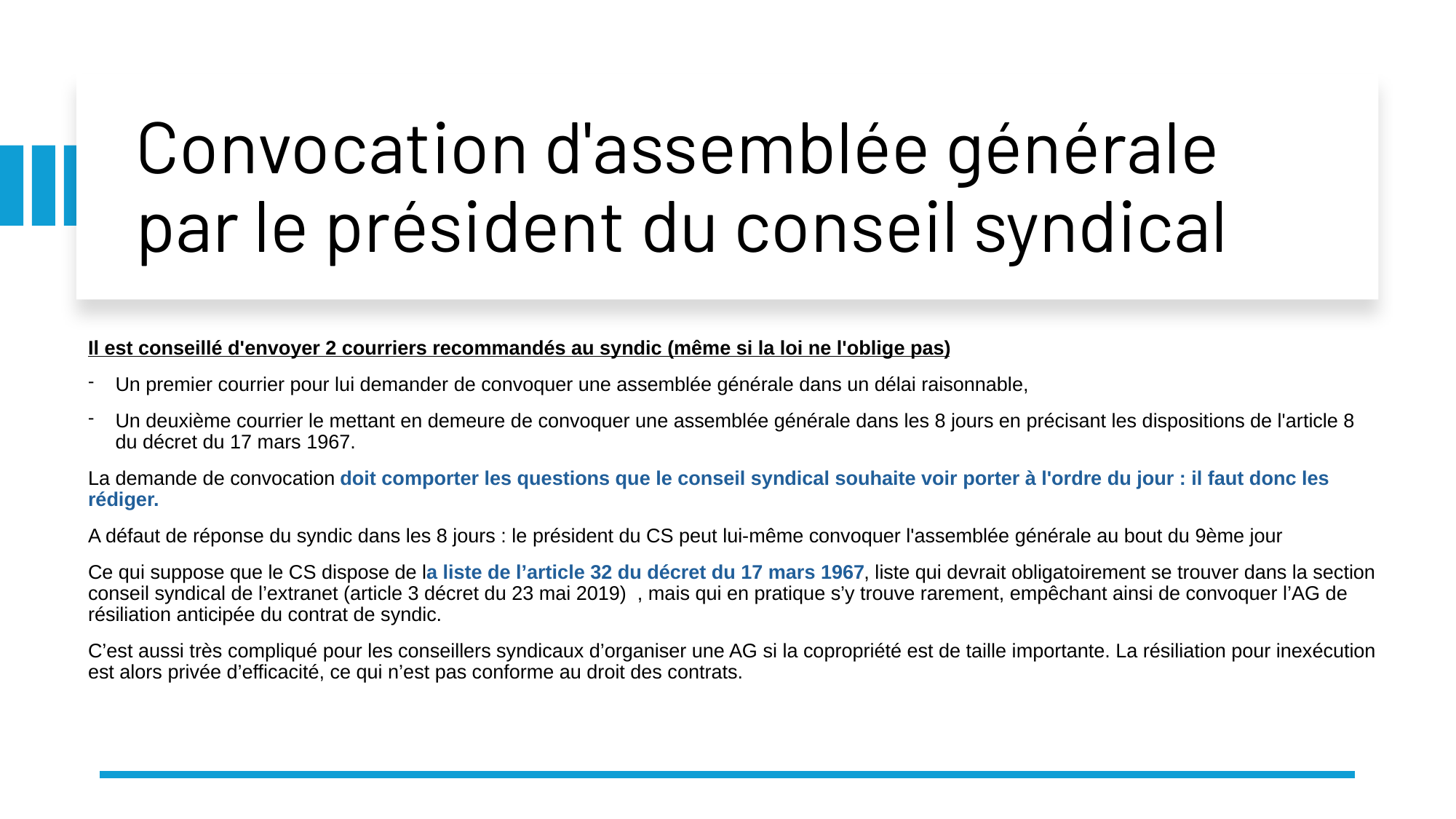

# Convocation d'assemblée générale par le président du conseil syndical

Il est conseillé d'envoyer 2 courriers recommandés au syndic (même si la loi ne l'oblige pas)
Un premier courrier pour lui demander de convoquer une assemblée générale dans un délai raisonnable,
Un deuxième courrier le mettant en demeure de convoquer une assemblée générale dans les 8 jours en précisant les dispositions de l'article 8 du décret du 17 mars 1967.
La demande de convocation doit comporter les questions que le conseil syndical souhaite voir porter à l'ordre du jour : il faut donc les rédiger.
A défaut de réponse du syndic dans les 8 jours : le président du CS peut lui-même convoquer l'assemblée générale au bout du 9ème jour
Ce qui suppose que le CS dispose de la liste de l’article 32 du décret du 17 mars 1967, liste qui devrait obligatoirement se trouver dans la section conseil syndical de l’extranet (article 3 décret du 23 mai 2019)  , mais qui en pratique s’y trouve rarement, empêchant ainsi de convoquer l’AG de résiliation anticipée du contrat de syndic.
C’est aussi très compliqué pour les conseillers syndicaux d’organiser une AG si la copropriété est de taille importante. La résiliation pour inexécution est alors privée d’efficacité, ce qui n’est pas conforme au droit des contrats.